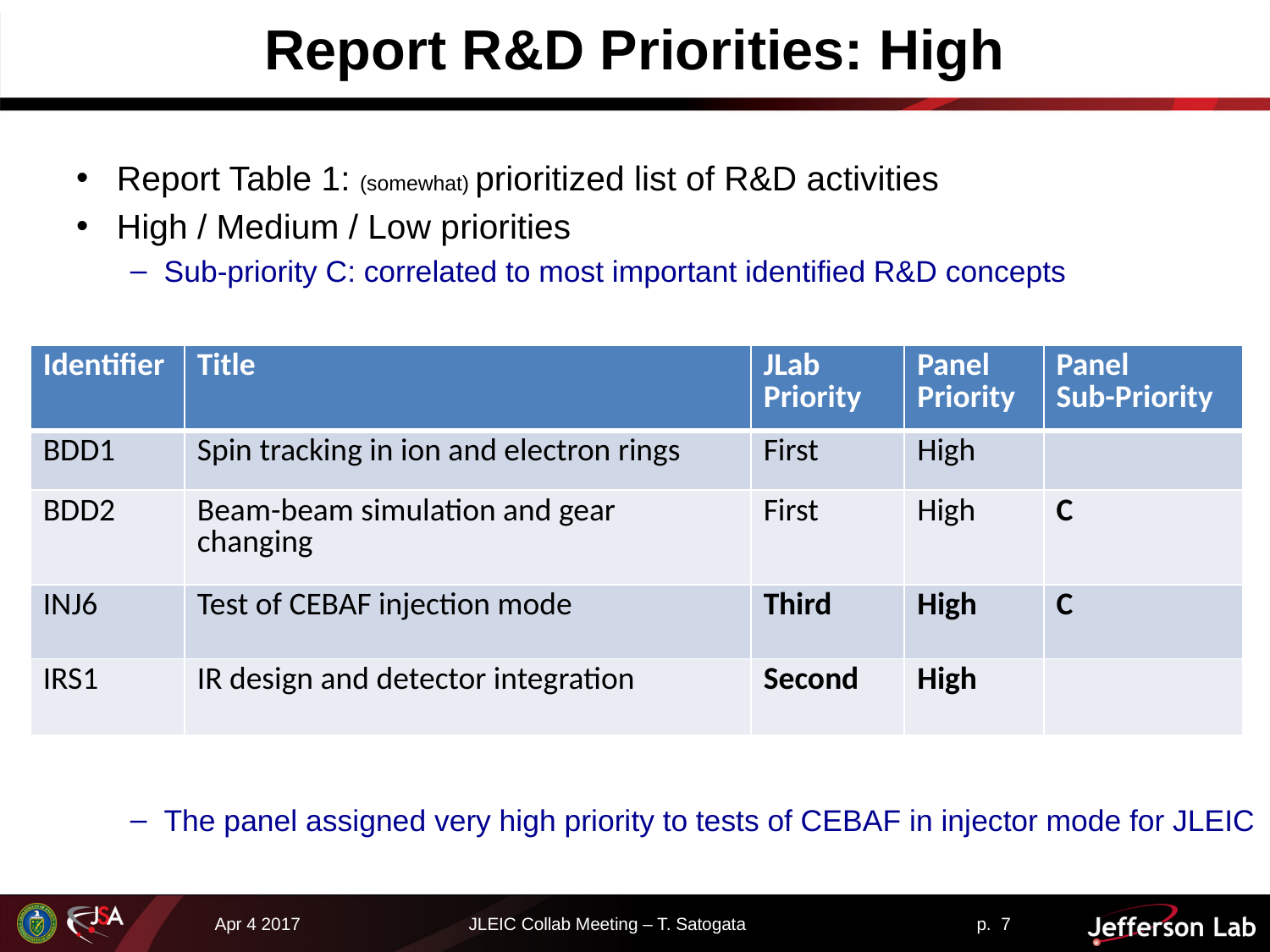

# Report R&D Priorities: High
Report Table 1: (somewhat) prioritized list of R&D activities
High / Medium / Low priorities
Sub-priority C: correlated to most important identified R&D concepts

The panel assigned very high priority to tests of CEBAF in injector mode for JLEIC
| Identifier | Title | JLab Priority | Panel Priority | Panel Sub-Priority |
| --- | --- | --- | --- | --- |
| BDD1 | Spin tracking in ion and electron rings | First | High |  |
| BDD2 | Beam-beam simulation and gear changing | First | High | C |
| INJ6 | Test of CEBAF injection mode | Third | High | C |
| IRS1 | IR design and detector integration | Second | High |  |